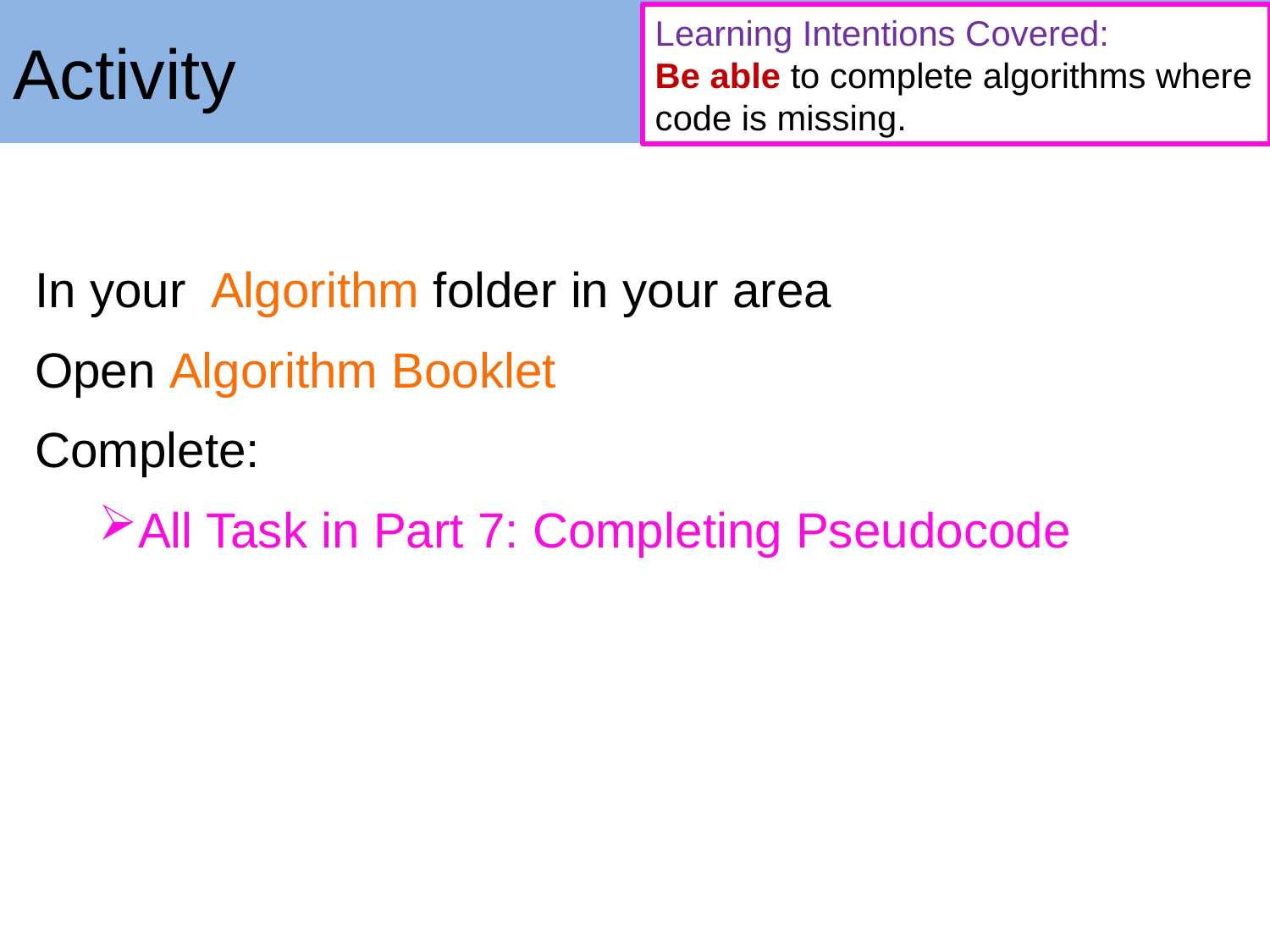

# Activity
Learning Intentions Covered:
Be able to complete algorithms where code is missing.
In your  Algorithm folder in your area
Open Algorithm Booklet
Complete:
All Task in Part 7: Completing Pseudocode